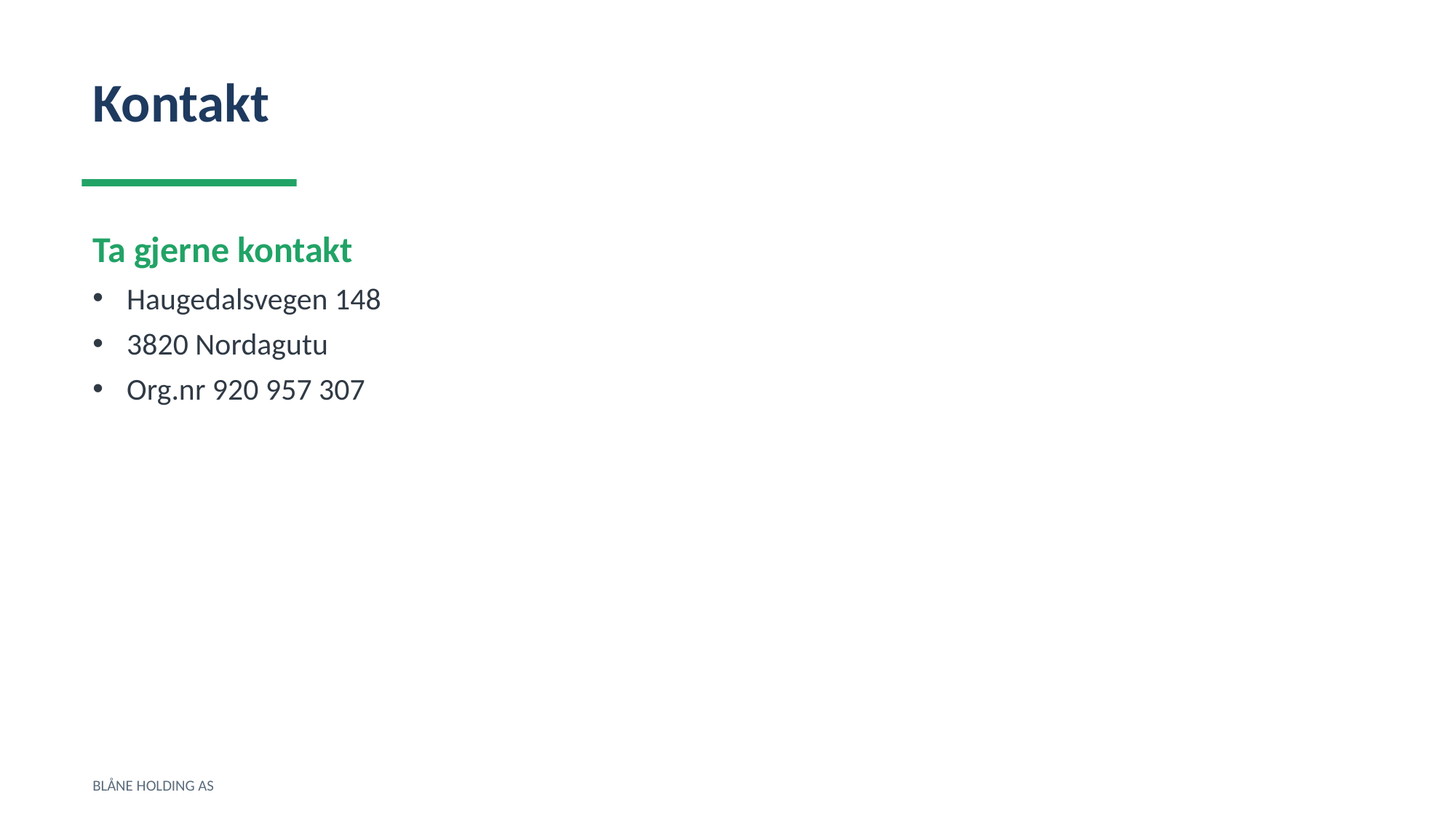

Kontakt

Ta gjerne kontakt
Haugedalsvegen 148
3820 Nordagutu
Org.nr 920 957 307
BLÅNE HOLDING AS